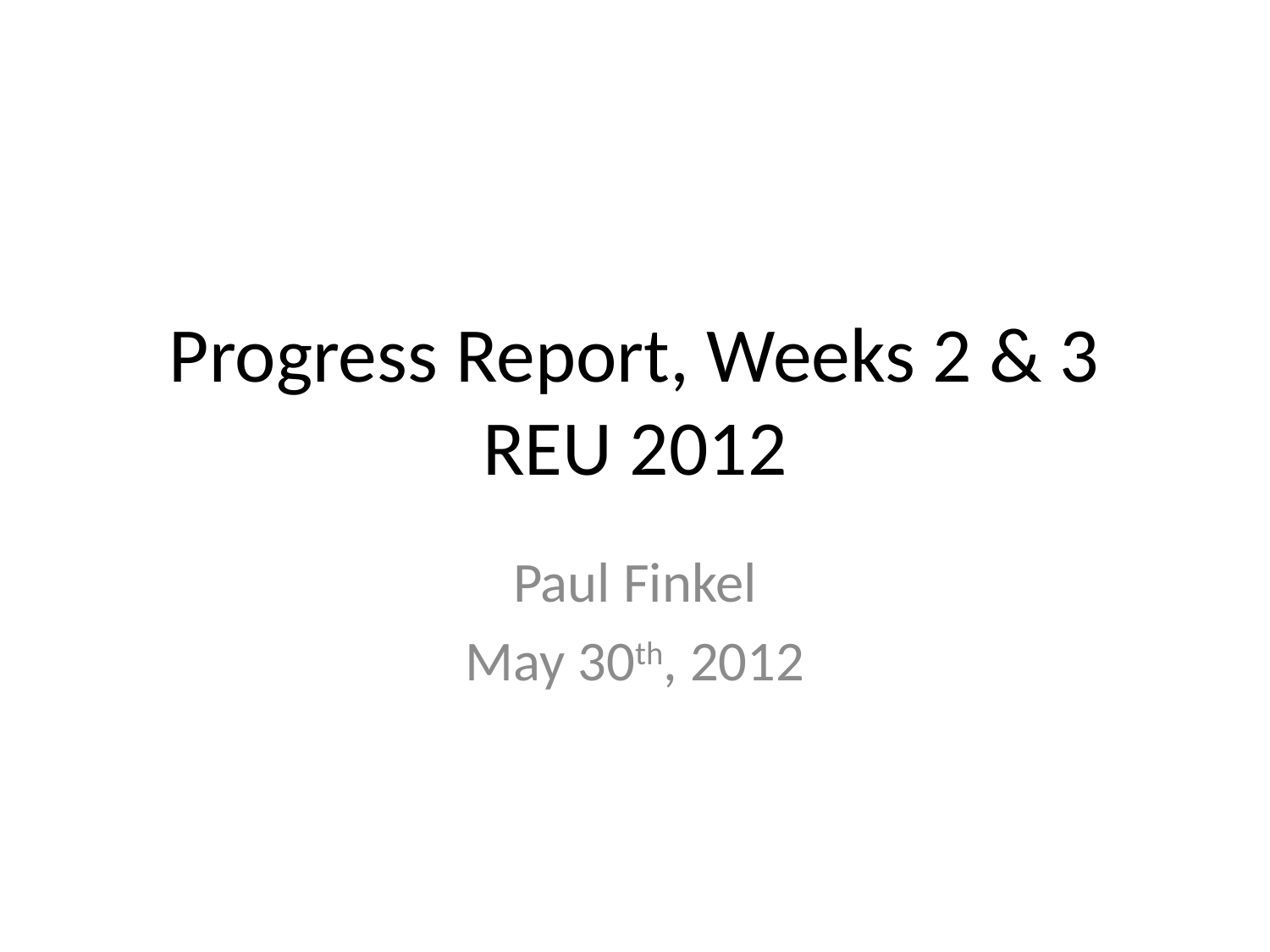

# Progress Report, Weeks 2 & 3 REU 2012
Paul Finkel
May 30th, 2012